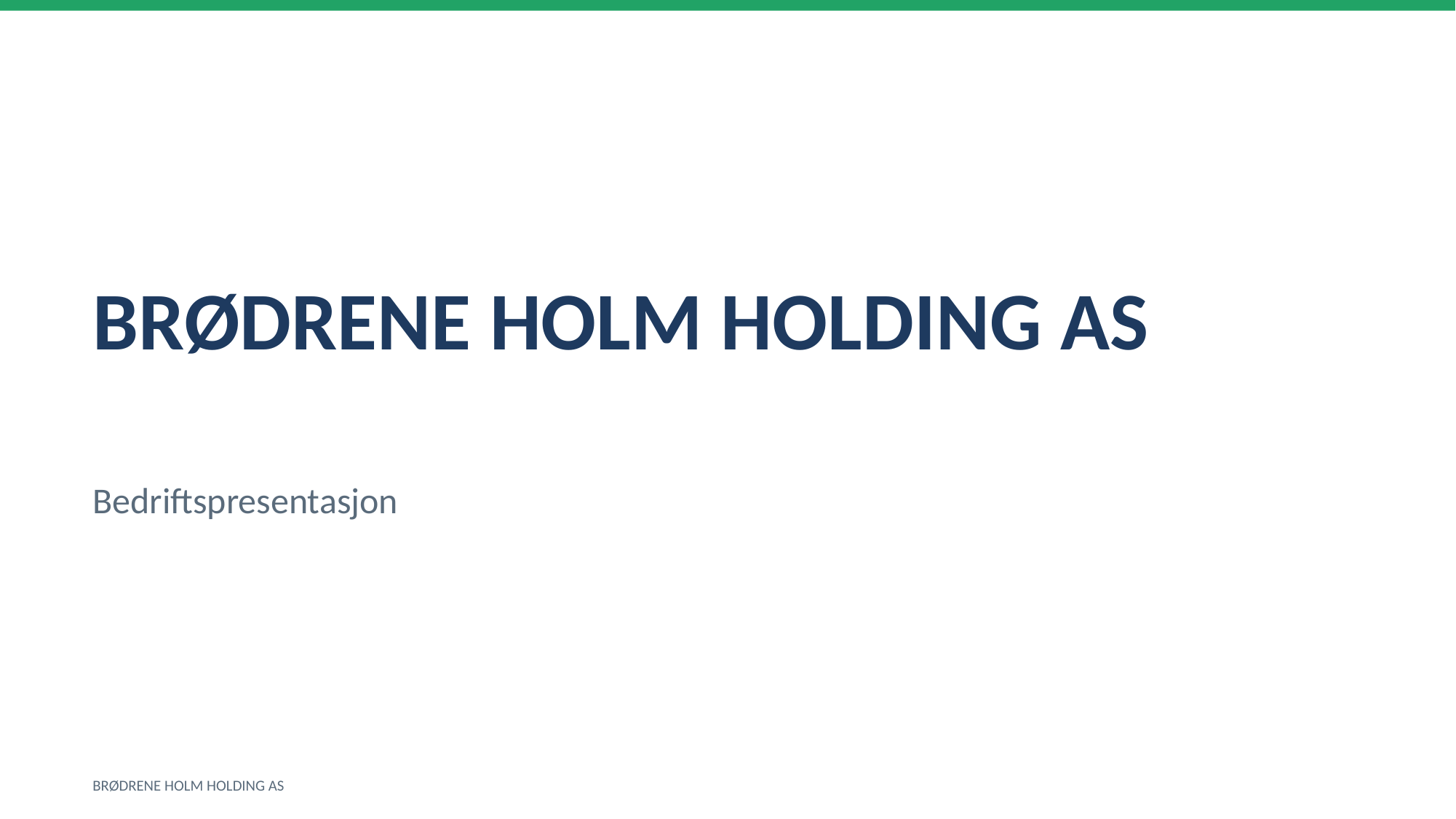

BRØDRENE HOLM HOLDING AS
Bedriftspresentasjon
BRØDRENE HOLM HOLDING AS